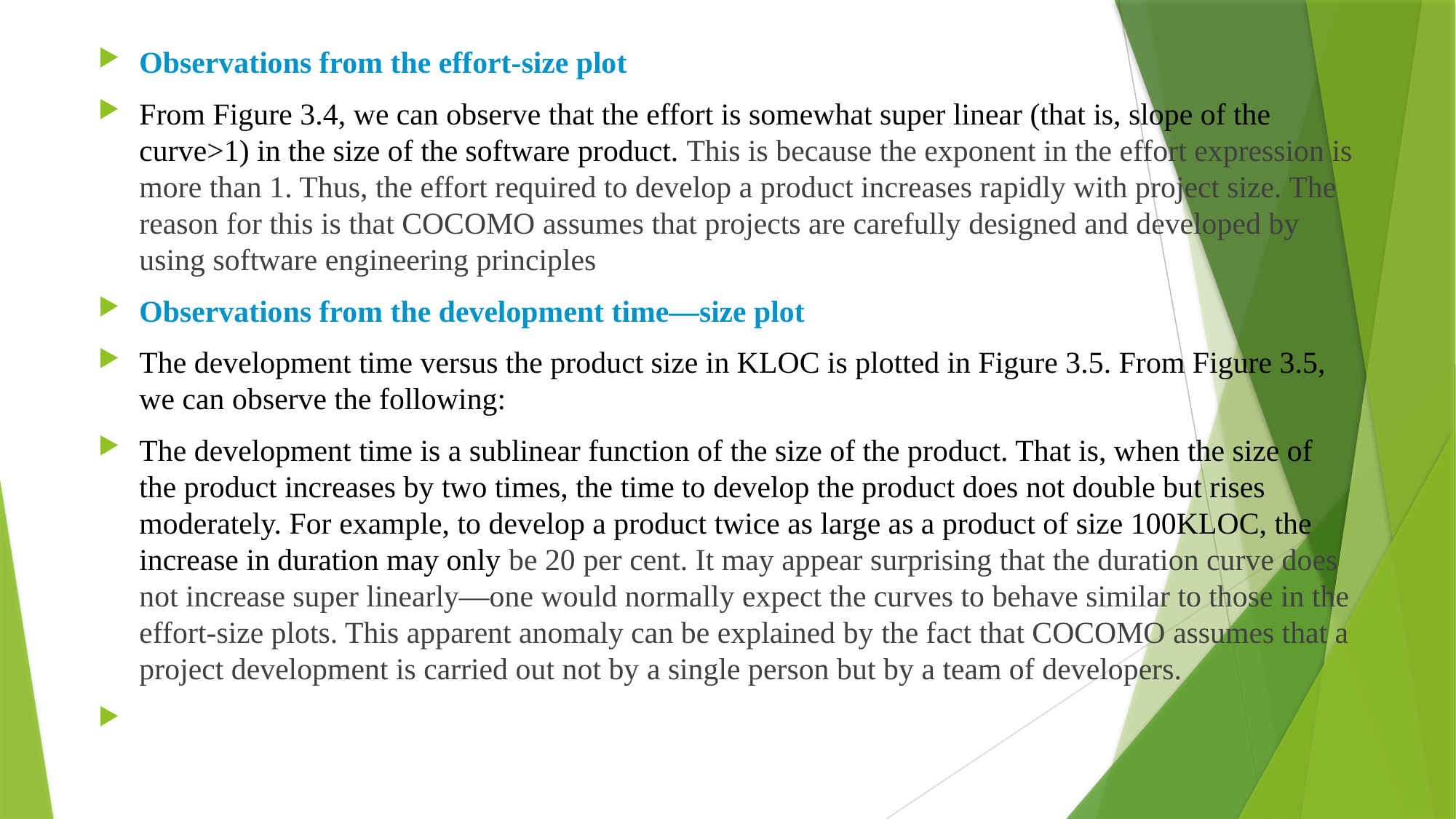

Observations from the effort-size plot
From Figure 3.4, we can observe that the effort is somewhat super linear (that is, slope of the curve>1) in the size of the software product. This is because the exponent in the effort expression is more than 1. Thus, the effort required to develop a product increases rapidly with project size. The reason for this is that COCOMO assumes that projects are carefully designed and developed by using software engineering principles
Observations from the development time—size plot
The development time versus the product size in KLOC is plotted in Figure 3.5. From Figure 3.5, we can observe the following:
The development time is a sublinear function of the size of the product. That is, when the size of the product increases by two times, the time to develop the product does not double but rises moderately. For example, to develop a product twice as large as a product of size 100KLOC, the increase in duration may only be 20 per cent. It may appear surprising that the duration curve does not increase super linearly—one would normally expect the curves to behave similar to those in the effort-size plots. This apparent anomaly can be explained by the fact that COCOMO assumes that a project development is carried out not by a single person but by a team of developers.
